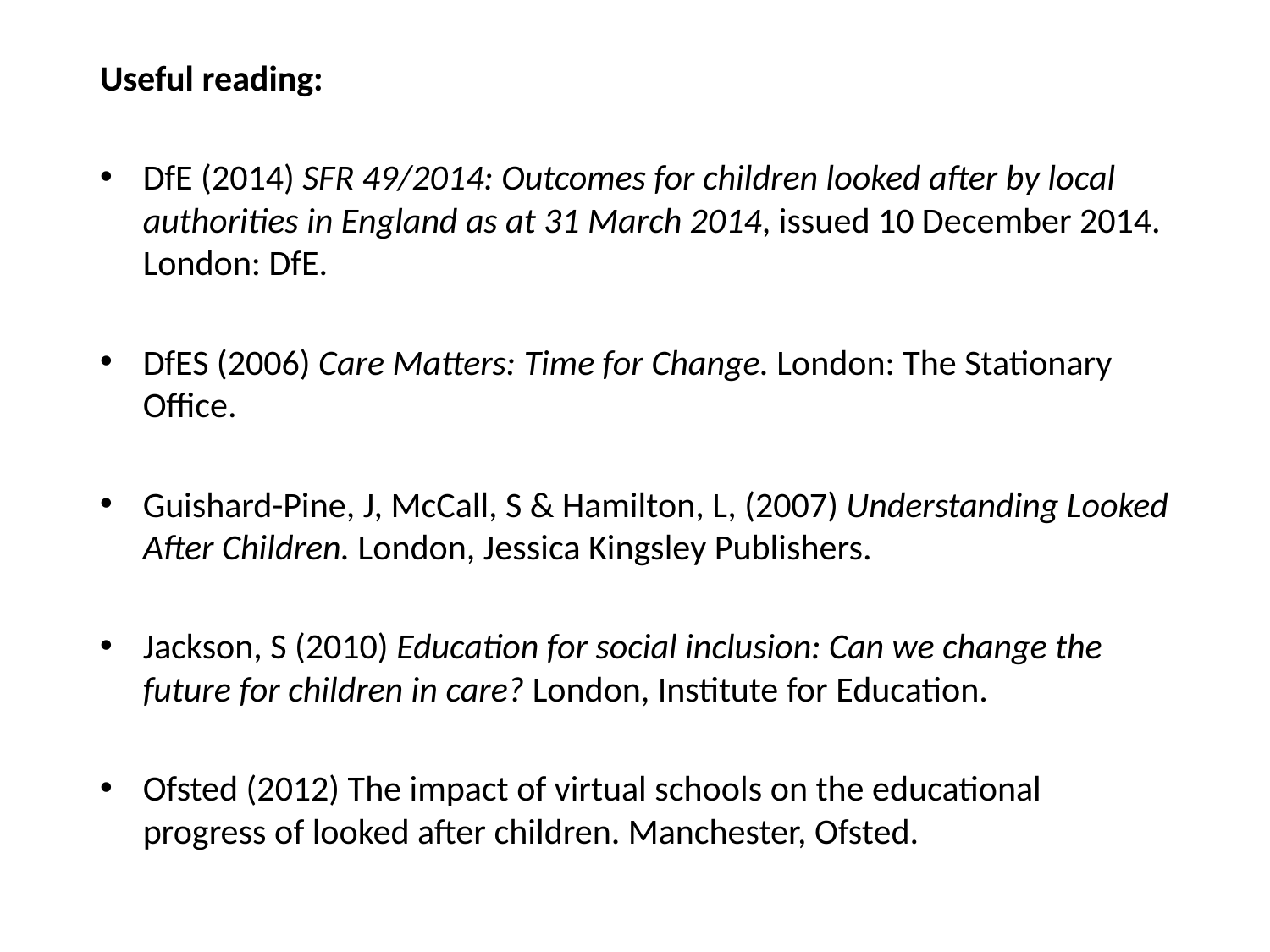

Useful reading:

DfE (2014) SFR 49/2014: Outcomes for children looked after by local authorities in England as at 31 March 2014, issued 10 December 2014. London: DfE.

DfES (2006) Care Matters: Time for Change. London: The Stationary Office.

Guishard-Pine, J, McCall, S & Hamilton, L, (2007) Understanding Looked After Children. London, Jessica Kingsley Publishers.

Jackson, S (2010) Education for social inclusion: Can we change the future for children in care? London, Institute for Education.

Ofsted (2012) The impact of virtual schools on the educational progress of looked after children. Manchester, Ofsted.